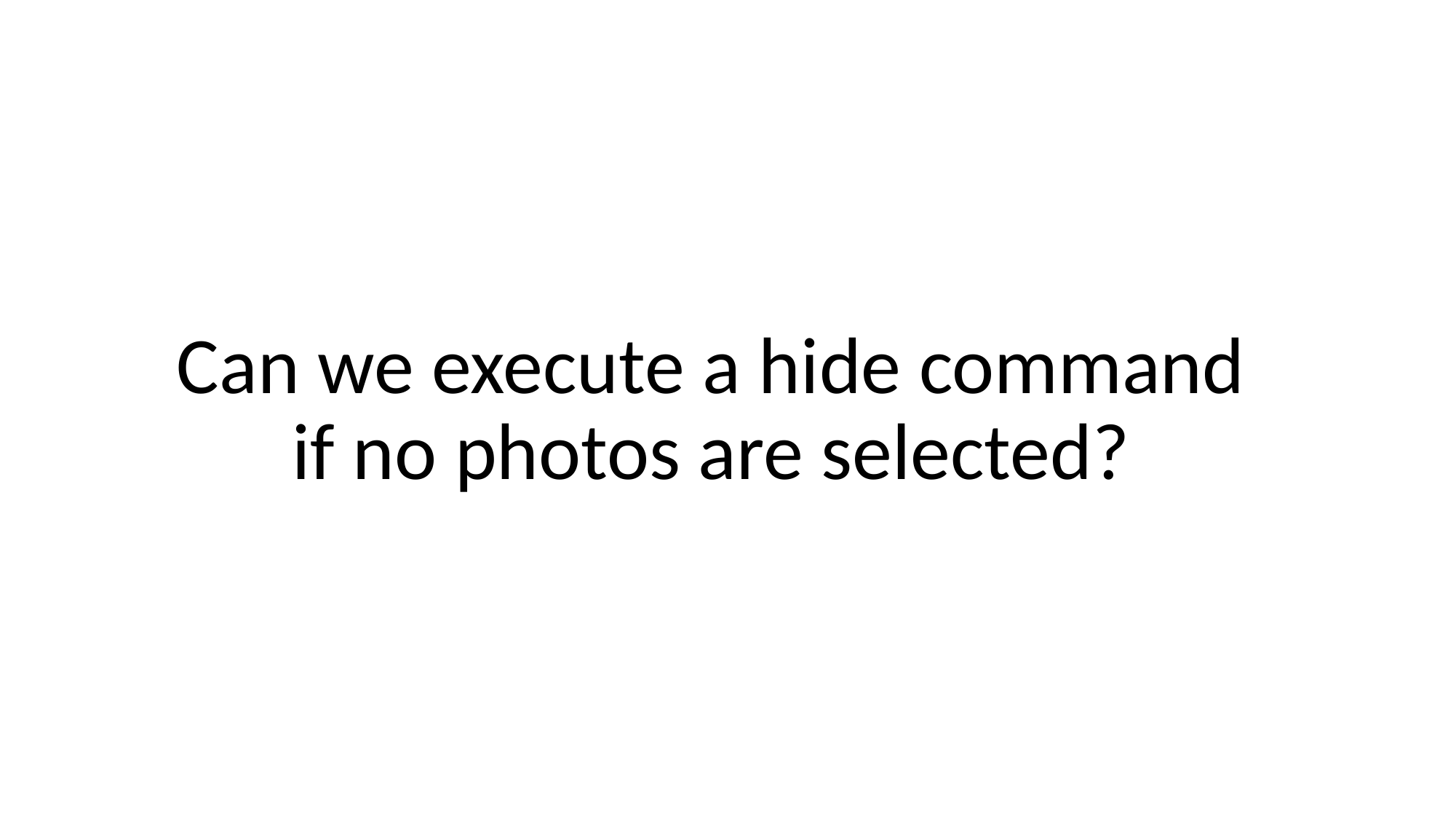

# Can we execute a hide command if no photos are selected?